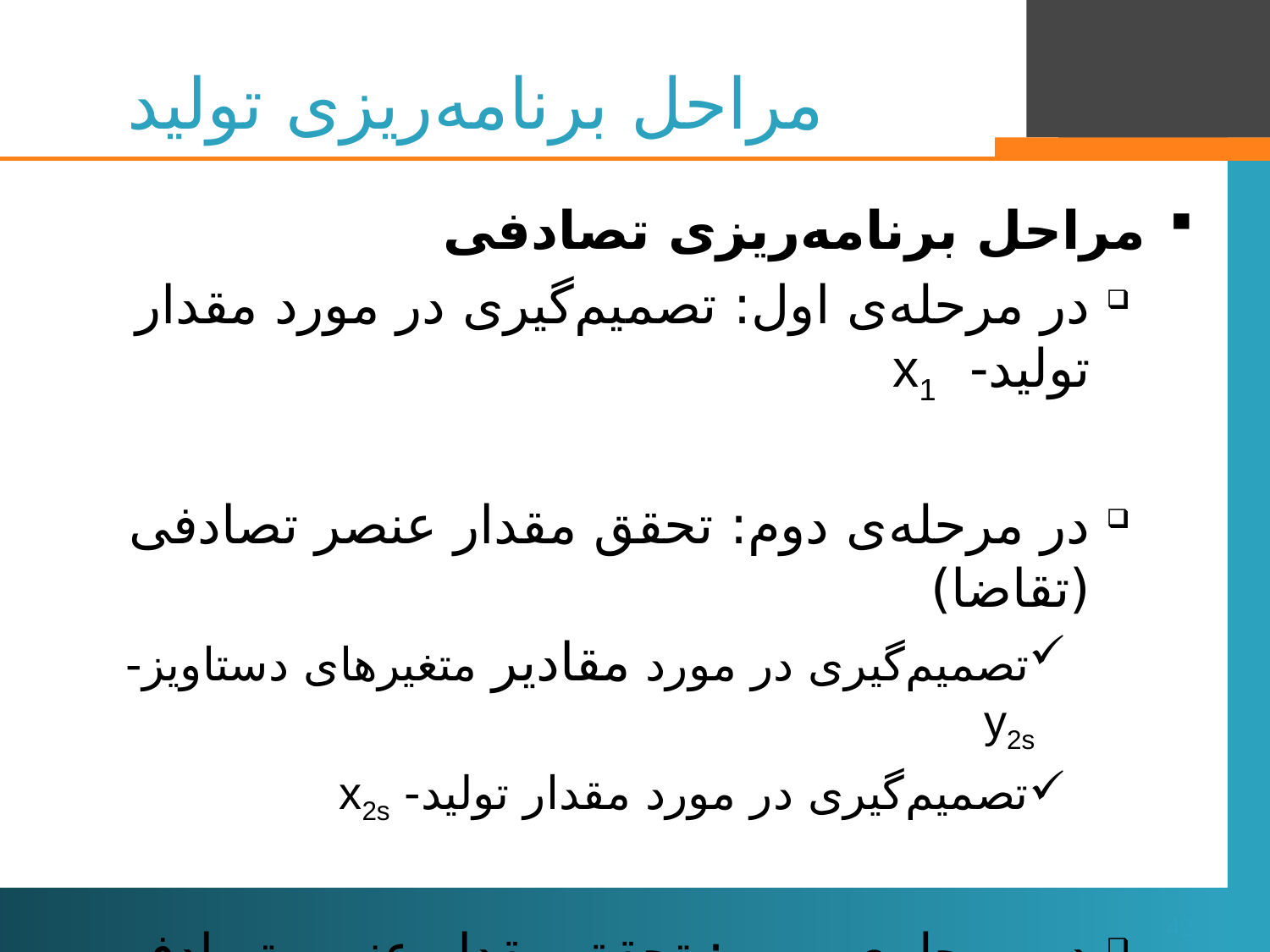

# مراحل برنامه‌ریزی تولید
مراحل برنامه‌ریزی تصادفی
در مرحله‌ی اول: تصمیم‌گیری در مورد مقدار تولید-  x1

در مرحله‌ی دوم: تحقق مقدار عنصر تصادفی (تقاضا)
تصمیم‌گیری در مورد مقادیر متغیرهای دستاویز- y2s
تصمیم‌گیری در مورد مقدار تولید- x2s

در مرحله‌ی سوم: تحقق مقدار عنصر تصادفی (تقاضا)
تصمیم‌گیری در مورد مقادیر متغیرهای دستاویز y3s
42